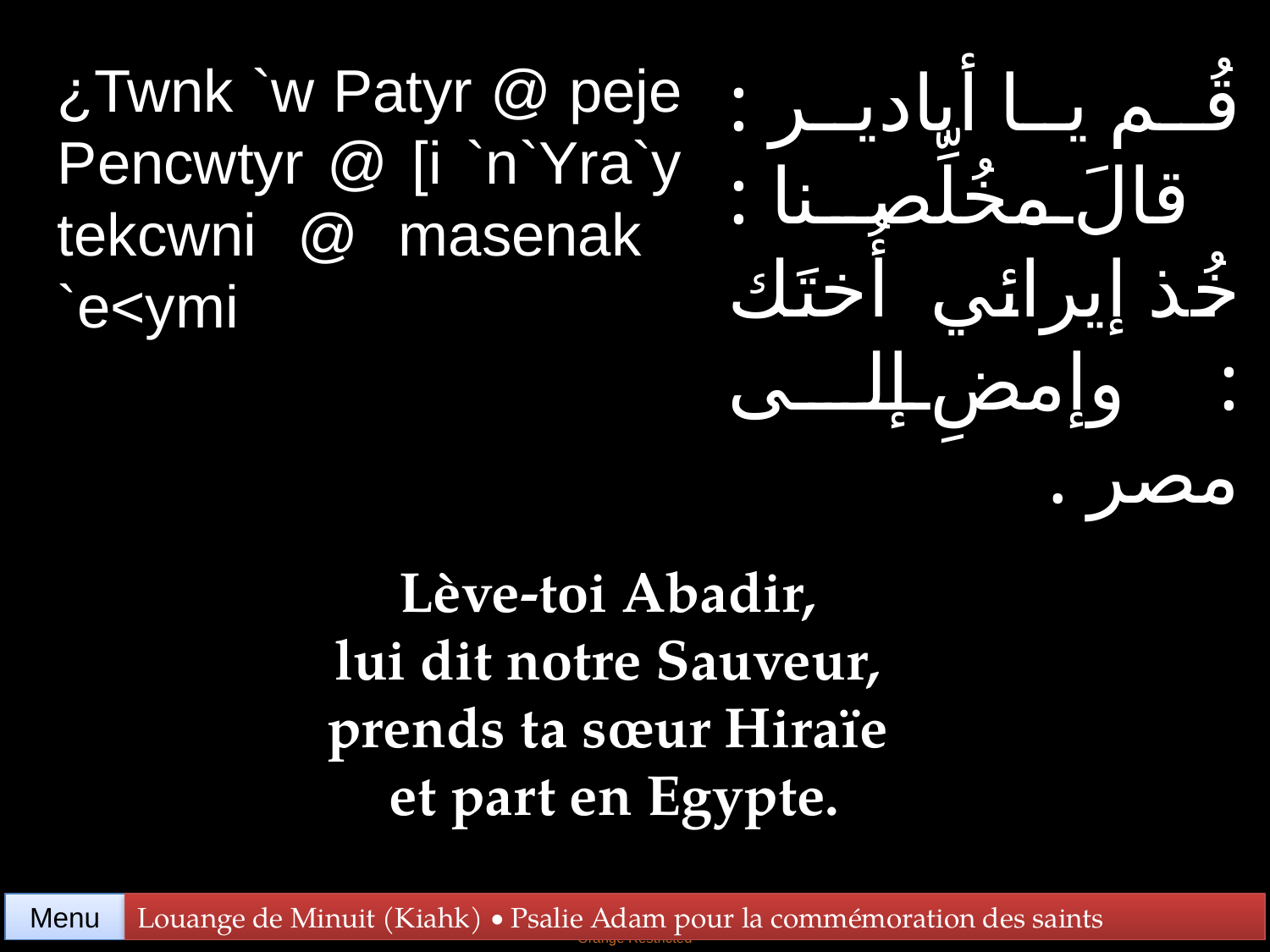

¿Twnk `w Patyr @ peje Pencwtyr @ [i `n`Yra`y tekcwni @ masenak  `e<ymi
قُم يا أبادير : قالَ مخُلِّصنا : خُذ إيرائي  أُختَك : وإمضِ إلى مصر .
Lève-toi Abadir,
lui dit notre Sauveur,
prends ta sœur Hiraïe
et part en Egypte.
Menu
Louange de Minuit (Kiahk) • Psalie Adam pour la commémoration des saints